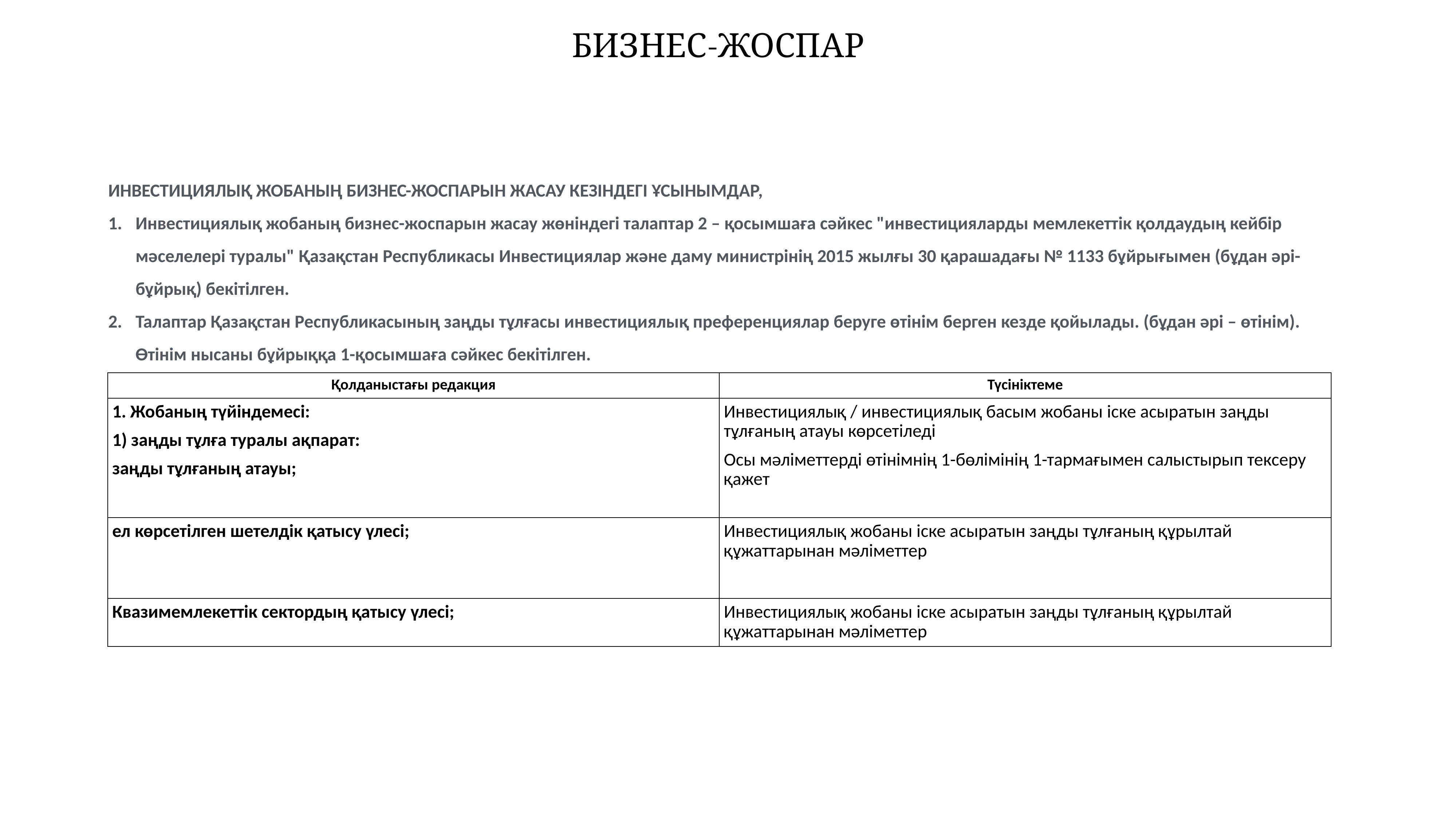

БИЗНЕС-ЖОСПАР
ИНВЕСТИЦИЯЛЫҚ ЖОБАНЫҢ БИЗНЕС-ЖОСПАРЫН ЖАСАУ КЕЗІНДЕГІ ҰСЫНЫМДАР,
Инвестициялық жобаның бизнес-жоспарын жасау жөніндегі талаптар 2 – қосымшаға сәйкес "инвестицияларды мемлекеттік қолдаудың кейбір мәселелері туралы" Қазақстан Республикасы Инвестициялар және даму министрінің 2015 жылғы 30 қарашадағы № 1133 бұйрығымен (бұдан әрі-бұйрық) бекітілген.
Талаптар Қазақстан Республикасының заңды тұлғасы инвестициялық преференциялар беруге өтінім берген кезде қойылады. (бұдан әрі – өтінім). Өтінім нысаны бұйрыққа 1-қосымшаға сәйкес бекітілген.

| Қолданыстағы редакция | Түсініктеме |
| --- | --- |
| 1. Жобаның түйіндемесі: 1) заңды тұлға туралы ақпарат: заңды тұлғаның атауы; | Инвестициялық / инвестициялық басым жобаны іске асыратын заңды тұлғаның атауы көрсетіледі Осы мәліметтерді өтінімнің 1-бөлімінің 1-тармағымен салыстырып тексеру қажет |
| ел көрсетілген шетелдік қатысу үлесі; | Инвестициялық жобаны іске асыратын заңды тұлғаның құрылтай құжаттарынан мәліметтер |
| Квазимемлекеттік сектордың қатысу үлесі; | Инвестициялық жобаны іске асыратын заңды тұлғаның құрылтай құжаттарынан мәліметтер |